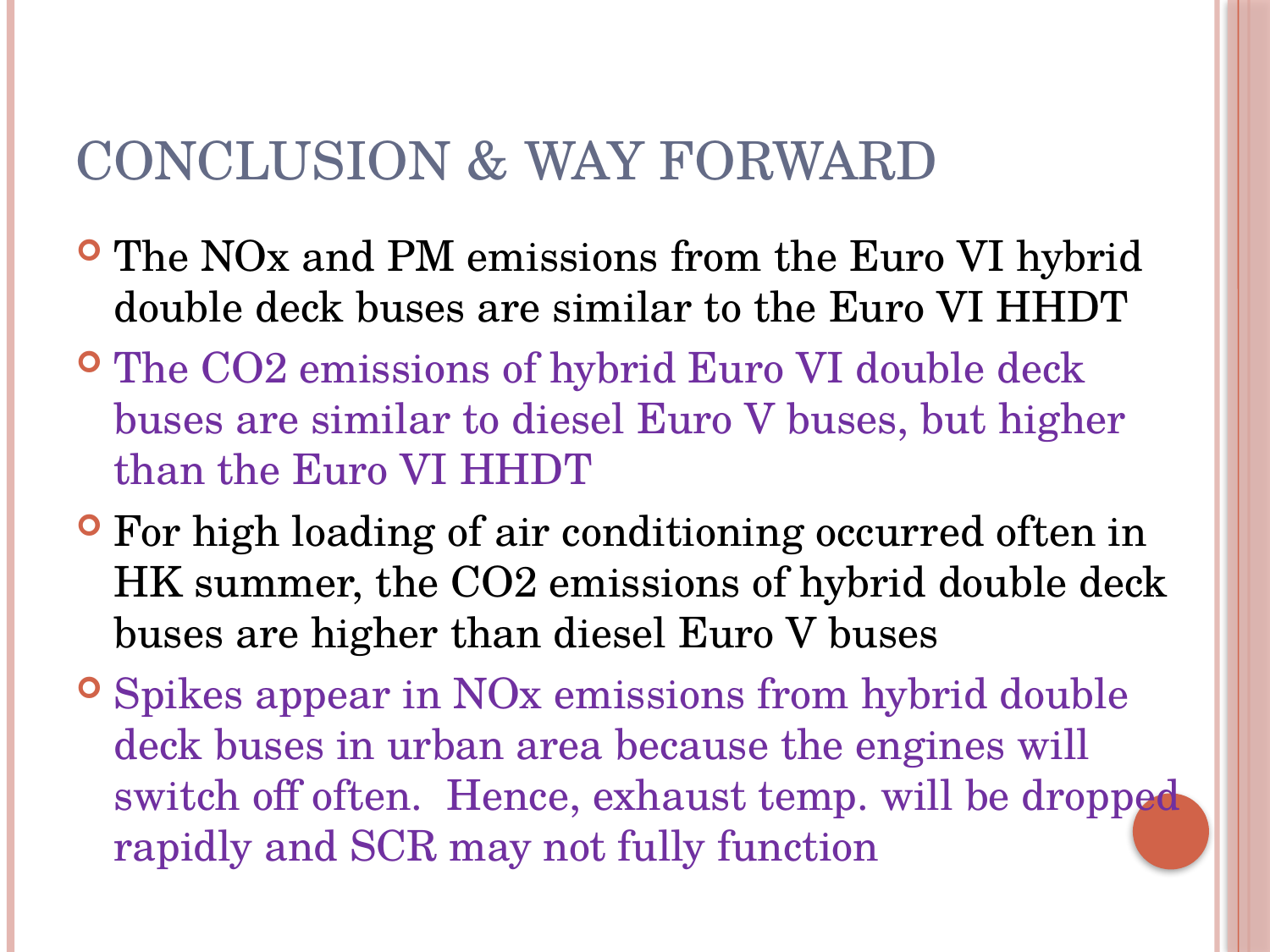

# Conclusion & Way Forward
The NOx and PM emissions from the Euro VI hybrid double deck buses are similar to the Euro VI HHDT
The CO2 emissions of hybrid Euro VI double deck buses are similar to diesel Euro V buses, but higher than the Euro VI HHDT
For high loading of air conditioning occurred often in HK summer, the CO2 emissions of hybrid double deck buses are higher than diesel Euro V buses
Spikes appear in NOx emissions from hybrid double deck buses in urban area because the engines will switch off often.  Hence, exhaust temp. will be dropped rapidly and SCR may not fully function